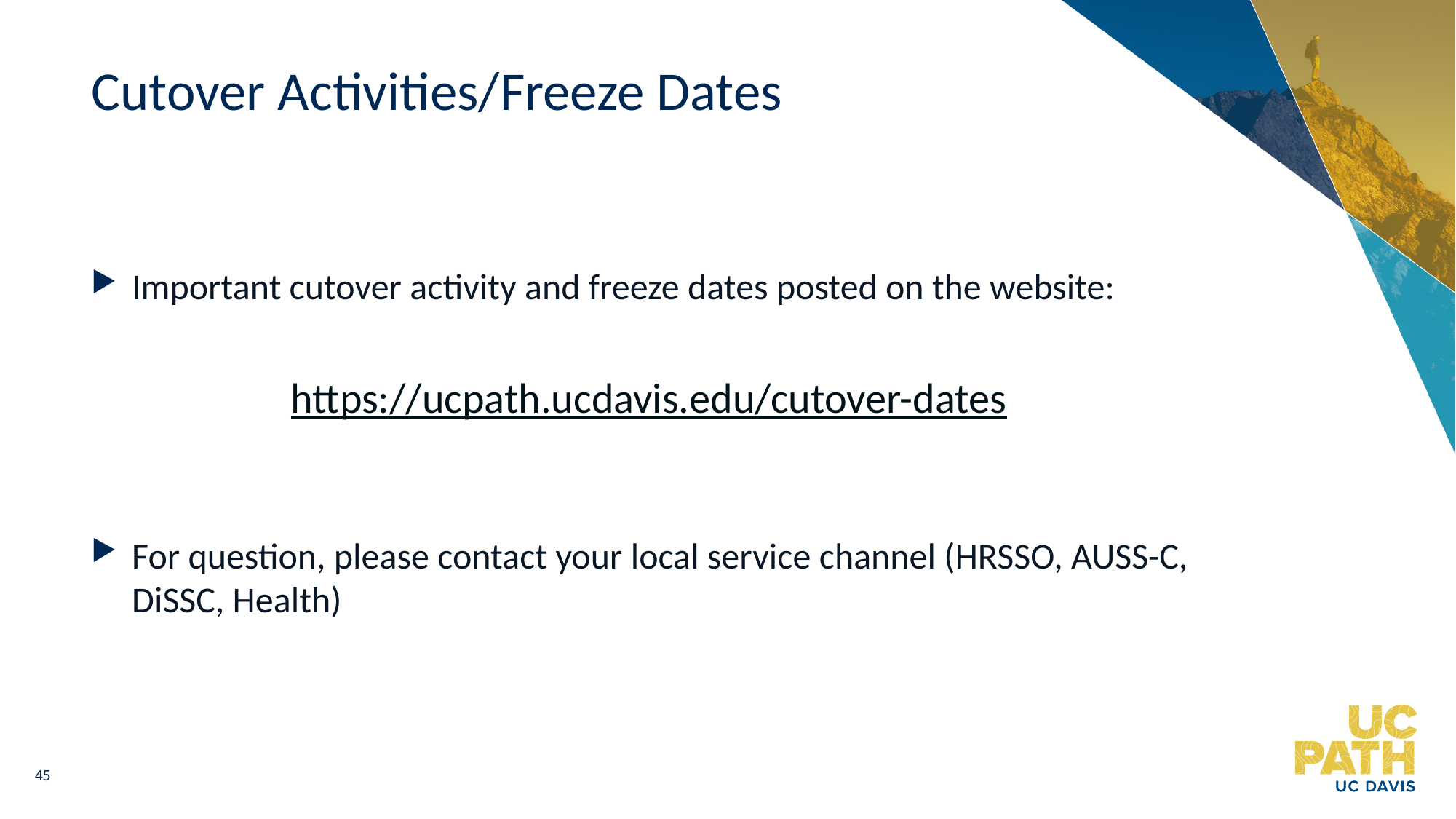

# Cutover Activities/Freeze Dates
Important cutover activity and freeze dates posted on the website:

https://ucpath.ucdavis.edu/cutover-dates

For question, please contact your local service channel (HRSSO, AUSS-C, DiSSC, Health)